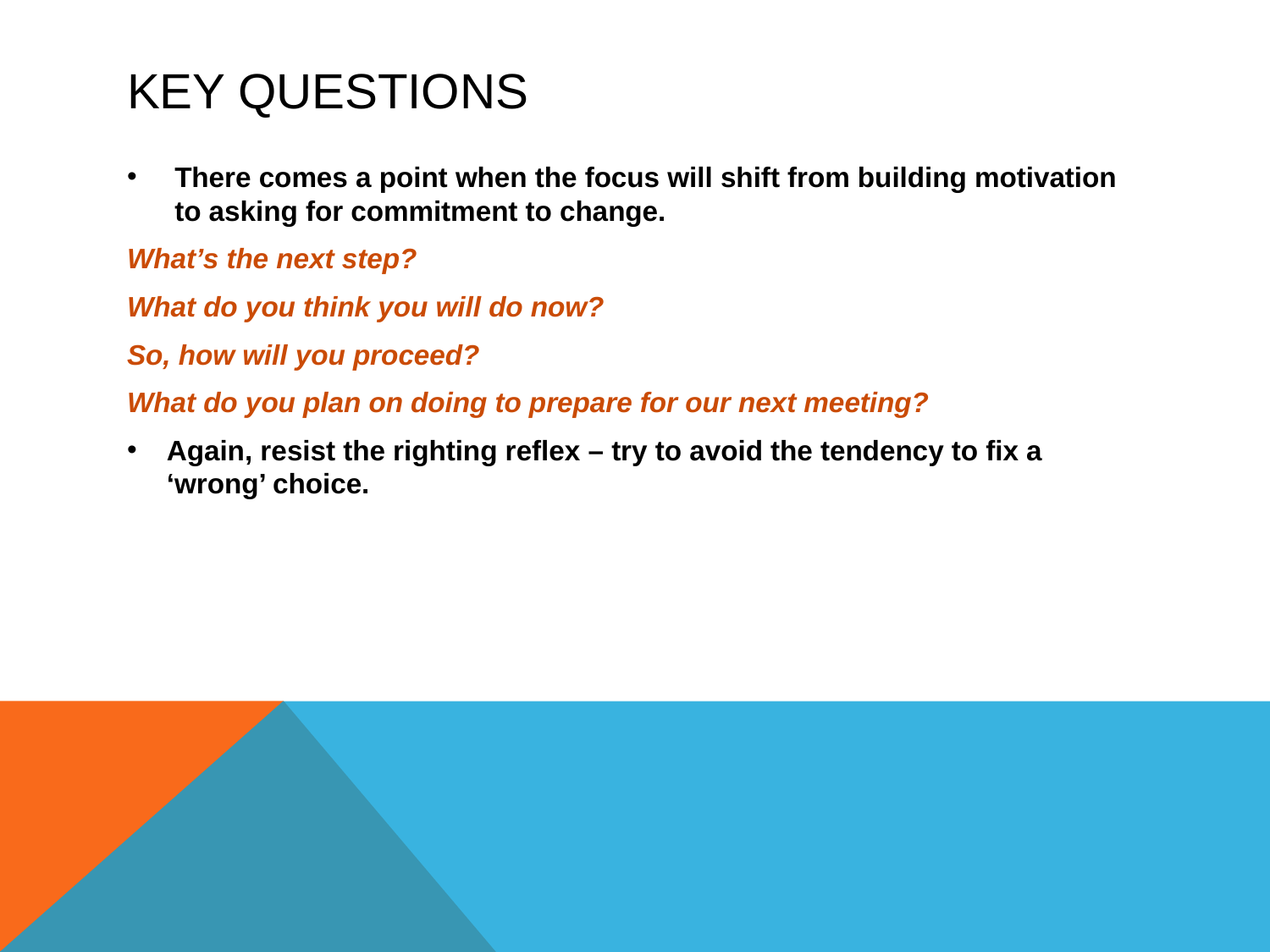

# Key Questions
There comes a point when the focus will shift from building motivation to asking for commitment to change.
What’s the next step?
What do you think you will do now?
So, how will you proceed?
What do you plan on doing to prepare for our next meeting?
Again, resist the righting reflex – try to avoid the tendency to fix a ‘wrong’ choice.